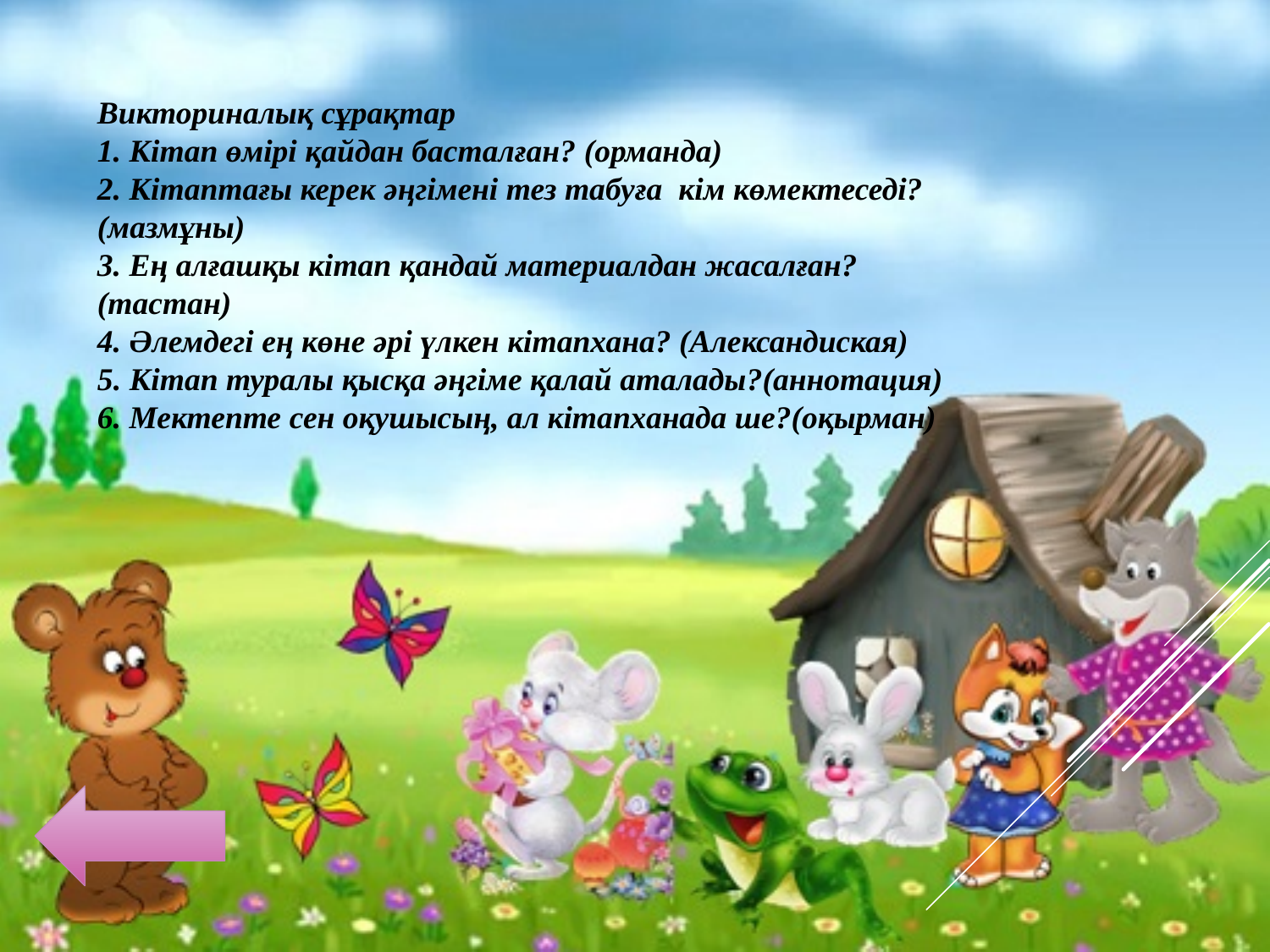

Викториналық сұрақтар
1. Кітап өмірі қайдан басталған? (орманда)
2. Кітаптағы керек әңгімені тез табуға  кім көмектеседі?(мазмұны)
3. Ең алғашқы кітап қандай материалдан жасалған?(тастан)
4. Әлемдегі ең көне әрі үлкен кітапхана? (Александиская)
5. Кітап туралы қысқа әңгіме қалай аталады?(аннотация)
6. Мектепте сен оқушысың, ал кітапханада ше?(оқырман)